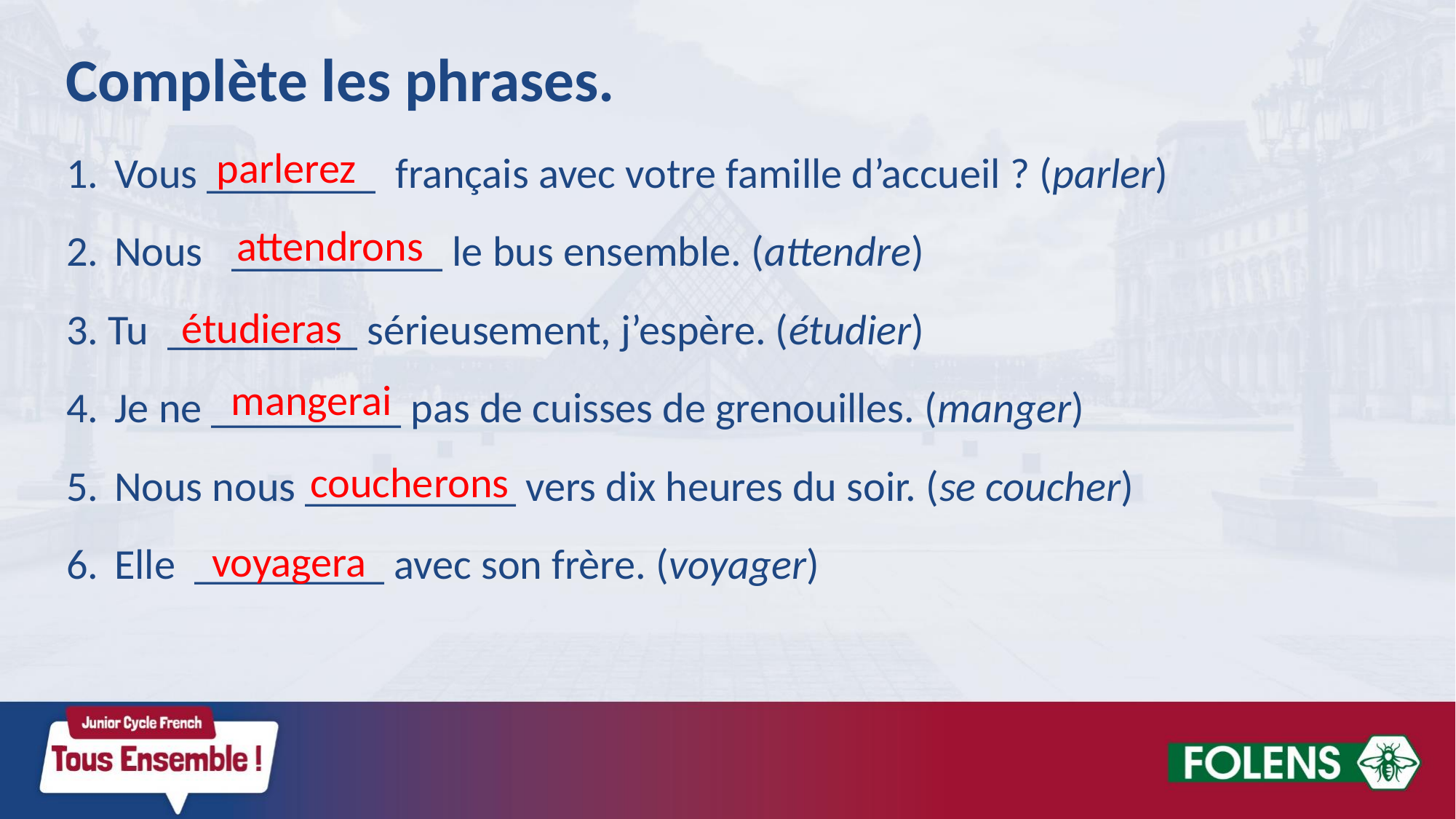

Complète les phrases.
parlerez
1.	Vous ________  français avec votre famille d’accueil ? (parler)
2. 	Nous   __________ le bus ensemble. (attendre)
3. Tu  _________ sérieusement, j’espère. (étudier)
4. 	Je ne _________ pas de cuisses de grenouilles. (manger)
5. 	Nous nous __________ vers dix heures du soir. (se coucher)
6. 	Elle  _________ avec son frère. (voyager)
attendrons
étudieras
mangerai
coucherons
voyagera